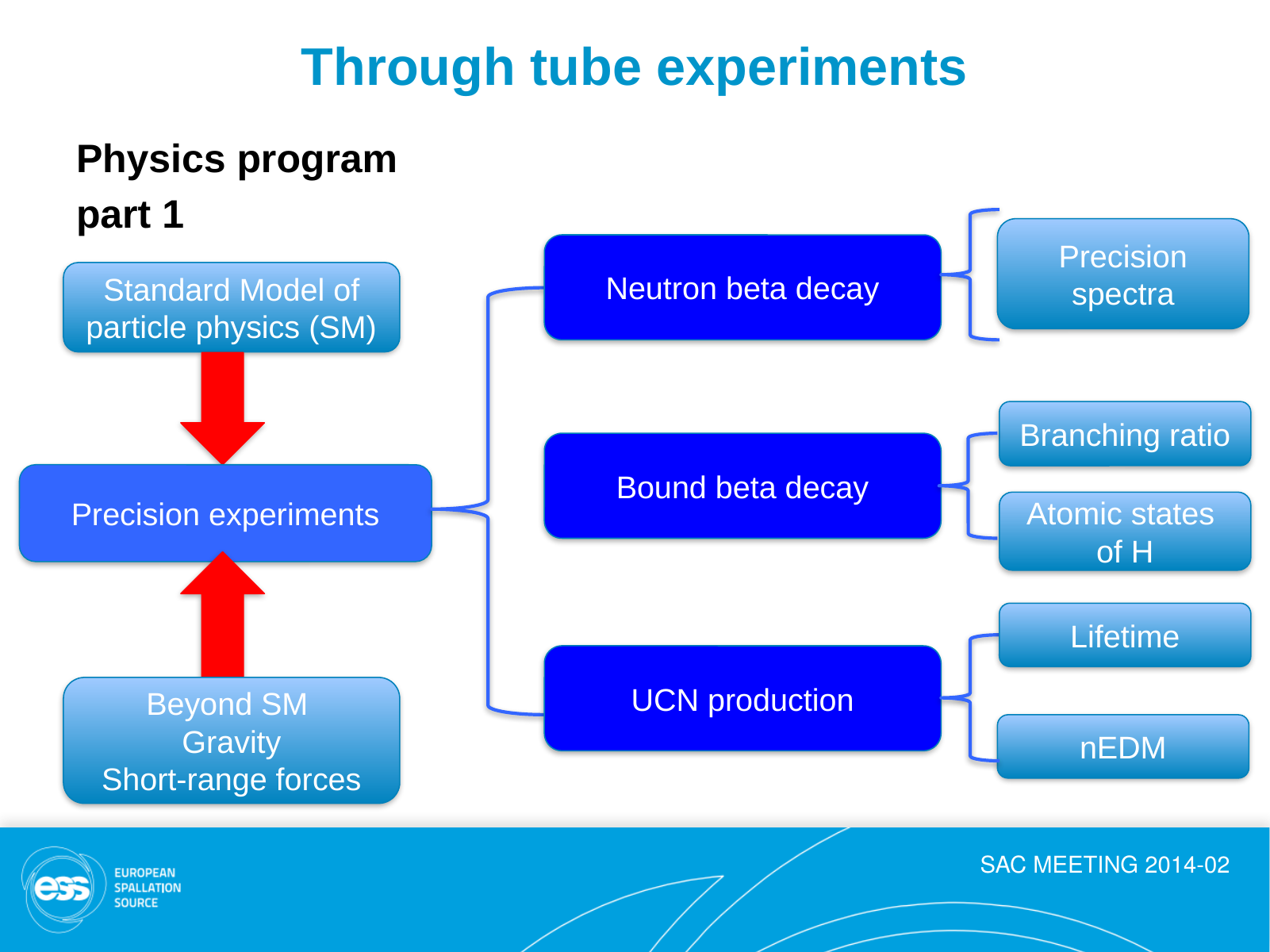

# Through tube experiments
Physics program
part 1

Precision spectra
Neutron beta decay
Standard Model of particle physics (SM)

Branching ratio
Bound beta decay

Precision experiments
Atomic states
of H

Lifetime

UCN production
Beyond SM
Gravity
Short-range forces
nEDM